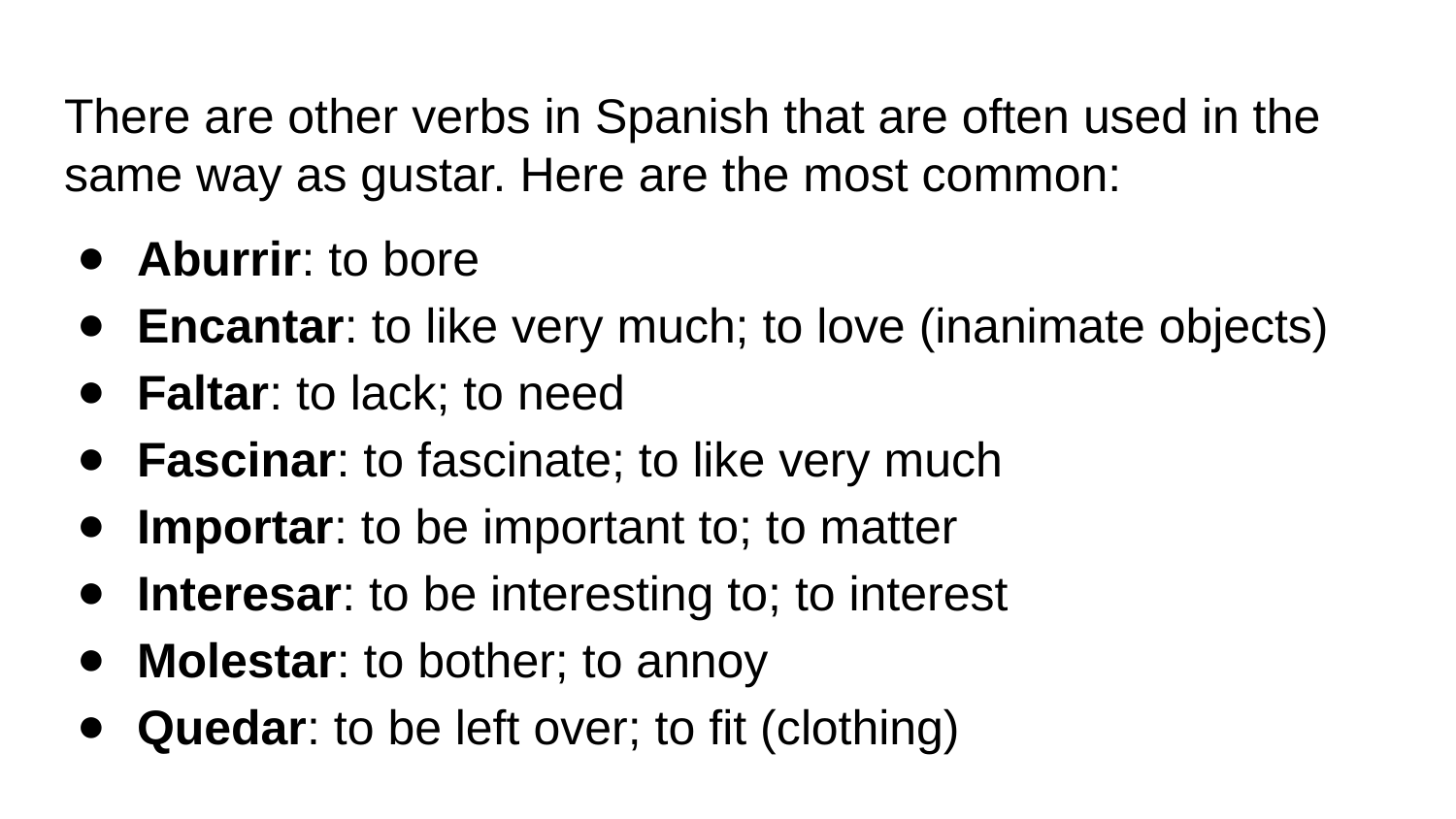

# There are other verbs in Spanish that are often used in the same way as gustar. Here are the most common:
Aburrir: to bore
Encantar: to like very much; to love (inanimate objects)
Faltar: to lack; to need
Fascinar: to fascinate; to like very much
Importar: to be important to; to matter
Interesar: to be interesting to; to interest
Molestar: to bother; to annoy
Quedar: to be left over; to fit (clothing)